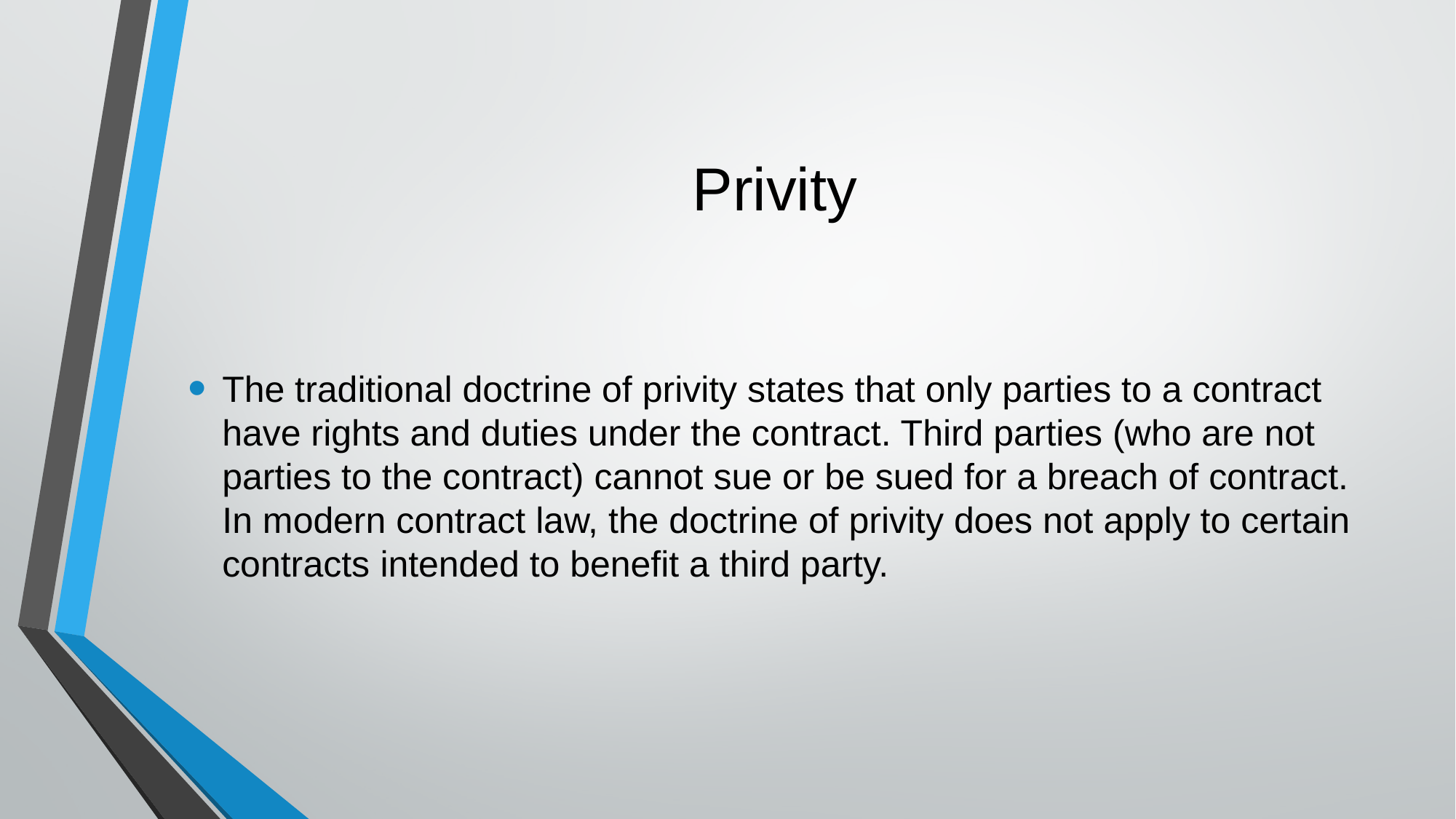

# Privity
The traditional doctrine of privity states that only parties to a contract have rights and duties under the contract. Third parties (who are not parties to the contract) cannot sue or be sued for a breach of contract. In modern contract law, the doctrine of privity does not apply to certain contracts intended to benefit a third party.